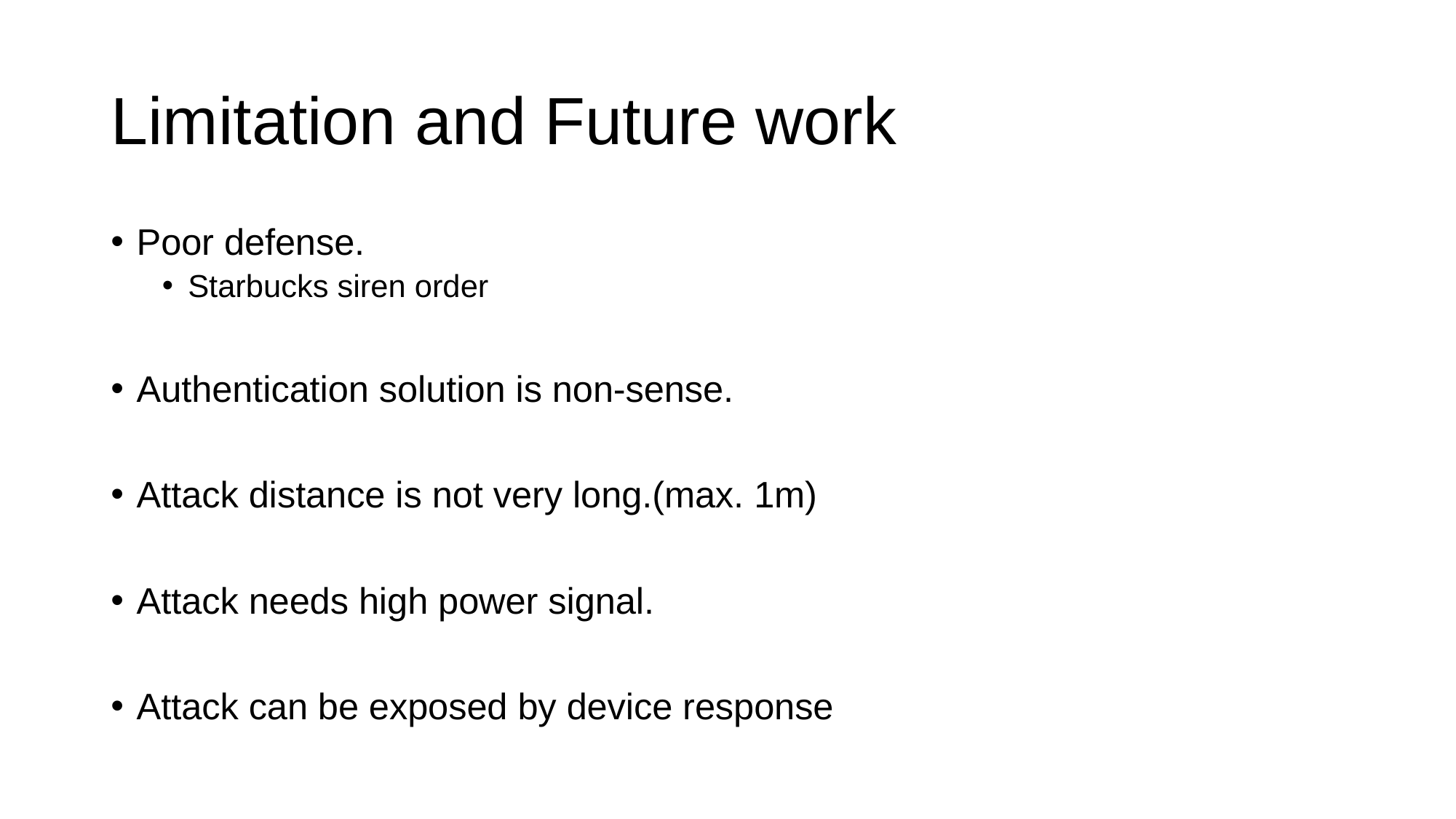

# Limitation and Future work
Poor defense.
Starbucks siren order

Authentication solution is non-sense.

Attack distance is not very long.(max. 1m)

Attack needs high power signal.

Attack can be exposed by device response